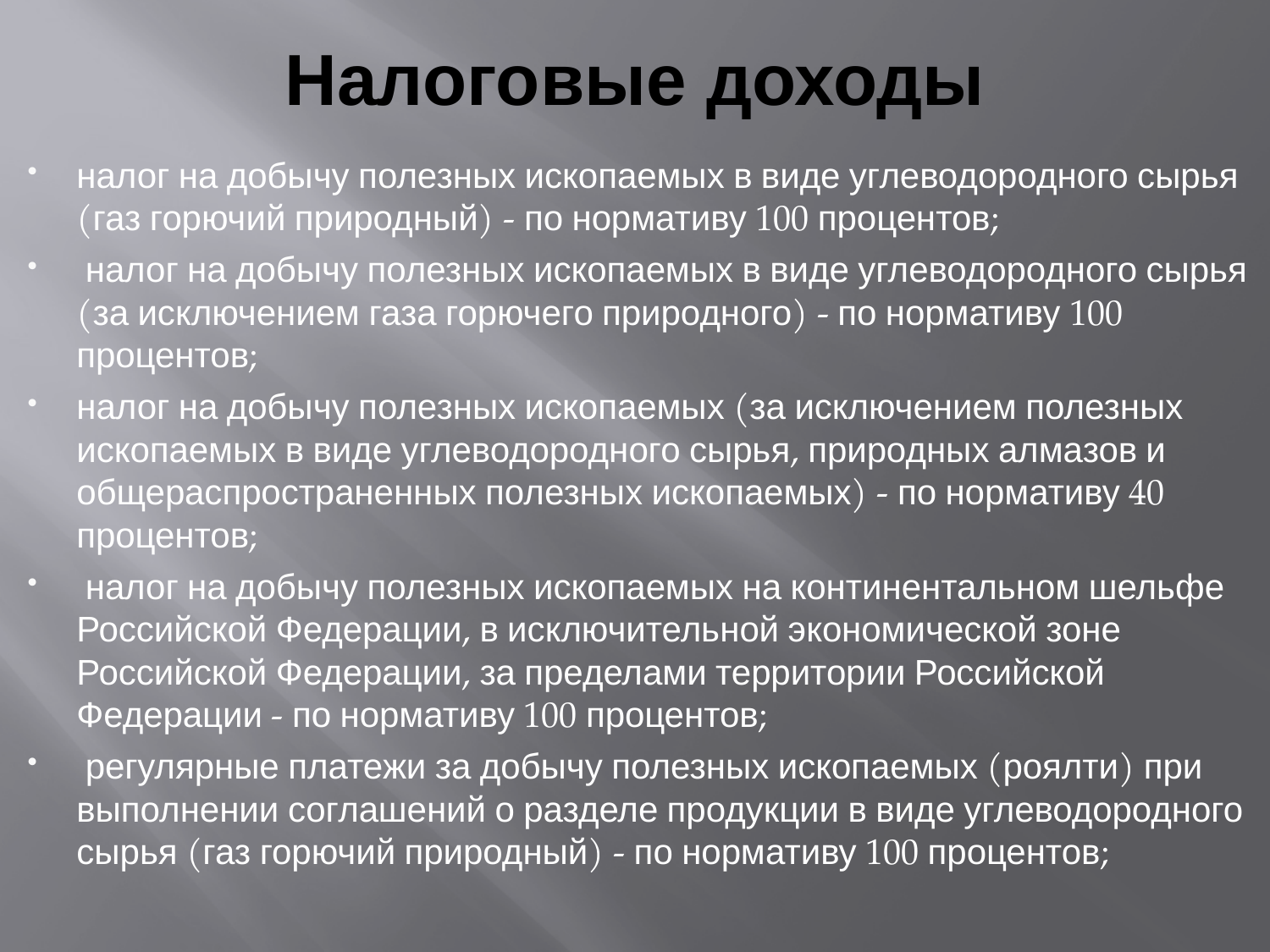

# Налоговые доходы
налог на добычу полезных ископаемых в виде углеводородного сырья (газ горючий природный) - по нормативу 100 процентов;
 налог на добычу полезных ископаемых в виде углеводородного сырья (за исключением газа горючего природного) - по нормативу 100 процентов;
налог на добычу полезных ископаемых (за исключением полезных ископаемых в виде углеводородного сырья, природных алмазов и общераспространенных полезных ископаемых) - по нормативу 40 процентов;
 налог на добычу полезных ископаемых на континентальном шельфе Российской Федерации, в исключительной экономической зоне Российской Федерации, за пределами территории Российской Федерации - по нормативу 100 процентов;
 регулярные платежи за добычу полезных ископаемых (роялти) при выполнении соглашений о разделе продукции в виде углеводородного сырья (газ горючий природный) - по нормативу 100 процентов;